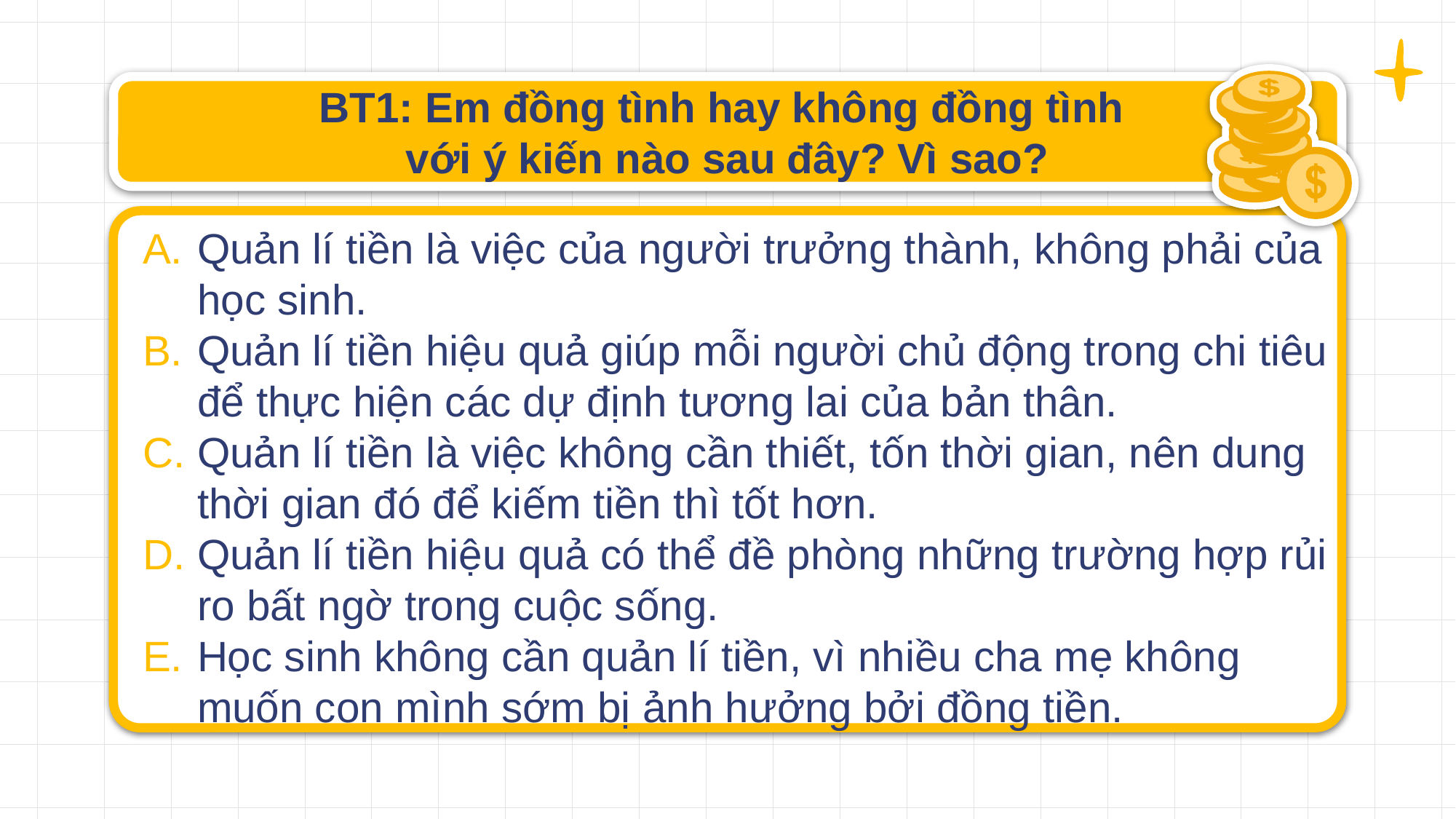

# BT1: Em đồng tình hay không đồng tình với ý kiến nào sau đây? Vì sao?
Quản lí tiền là việc của người trưởng thành, không phải của học sinh.
Quản lí tiền hiệu quả giúp mỗi người chủ động trong chi tiêu để thực hiện các dự định tương lai của bản thân.
Quản lí tiền là việc không cần thiết, tốn thời gian, nên dung thời gian đó để kiếm tiền thì tốt hơn.
Quản lí tiền hiệu quả có thể đề phòng những trường hợp rủi ro bất ngờ trong cuộc sống.
Học sinh không cần quản lí tiền, vì nhiều cha mẹ không muốn con mình sớm bị ảnh hưởng bởi đồng tiền.